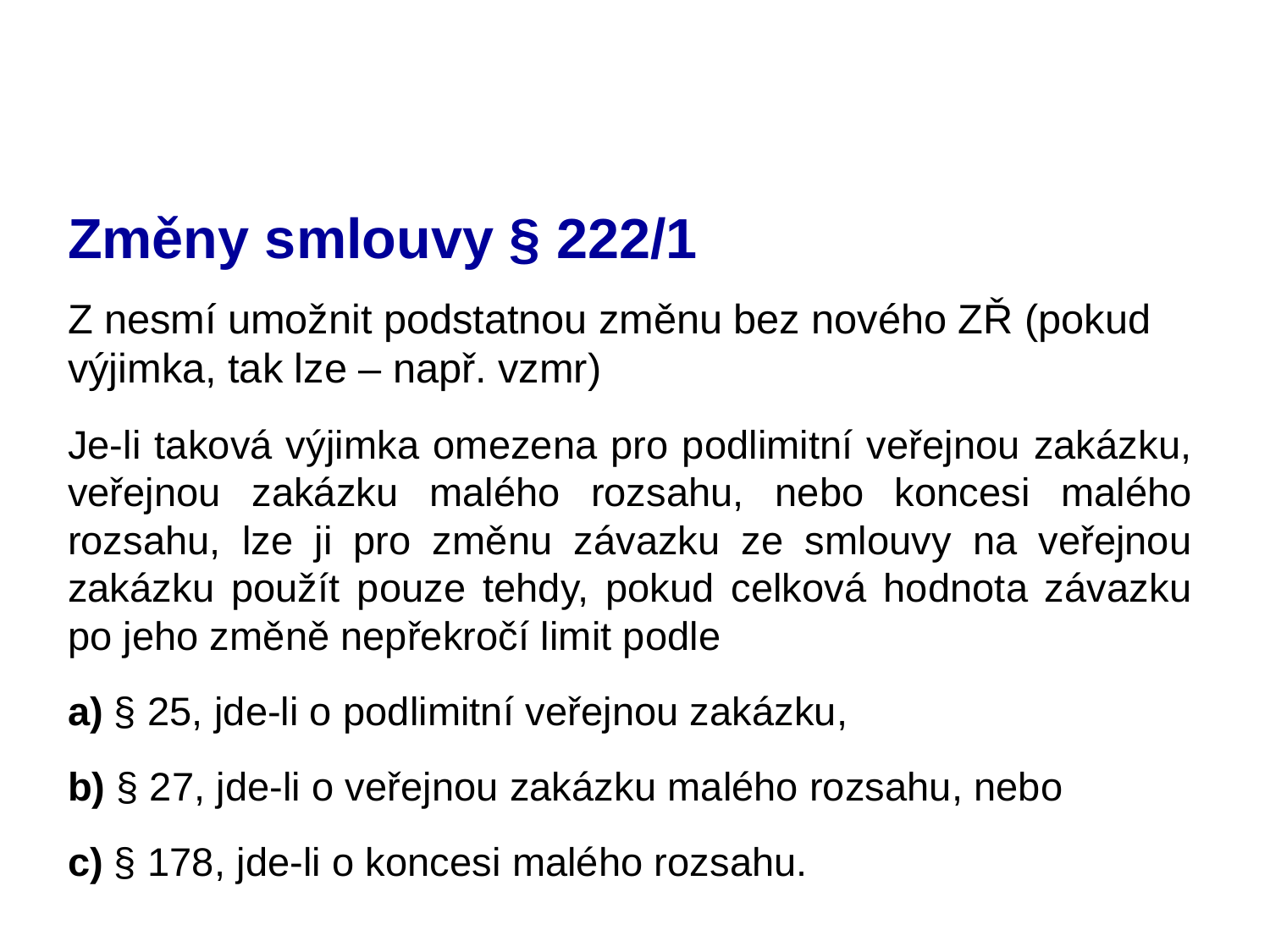

# Změny smlouvy § 222/1
Z nesmí umožnit podstatnou změnu bez nového ZŘ (pokud výjimka, tak lze – např. vzmr)
Je-li taková výjimka omezena pro podlimitní veřejnou zakázku, veřejnou zakázku malého rozsahu, nebo koncesi malého rozsahu, lze ji pro změnu závazku ze smlouvy na veřejnou zakázku použít pouze tehdy, pokud celková hodnota závazku po jeho změně nepřekročí limit podle
a) § 25, jde-li o podlimitní veřejnou zakázku,
b) § 27, jde-li o veřejnou zakázku malého rozsahu, nebo
c) § 178, jde-li o koncesi malého rozsahu.